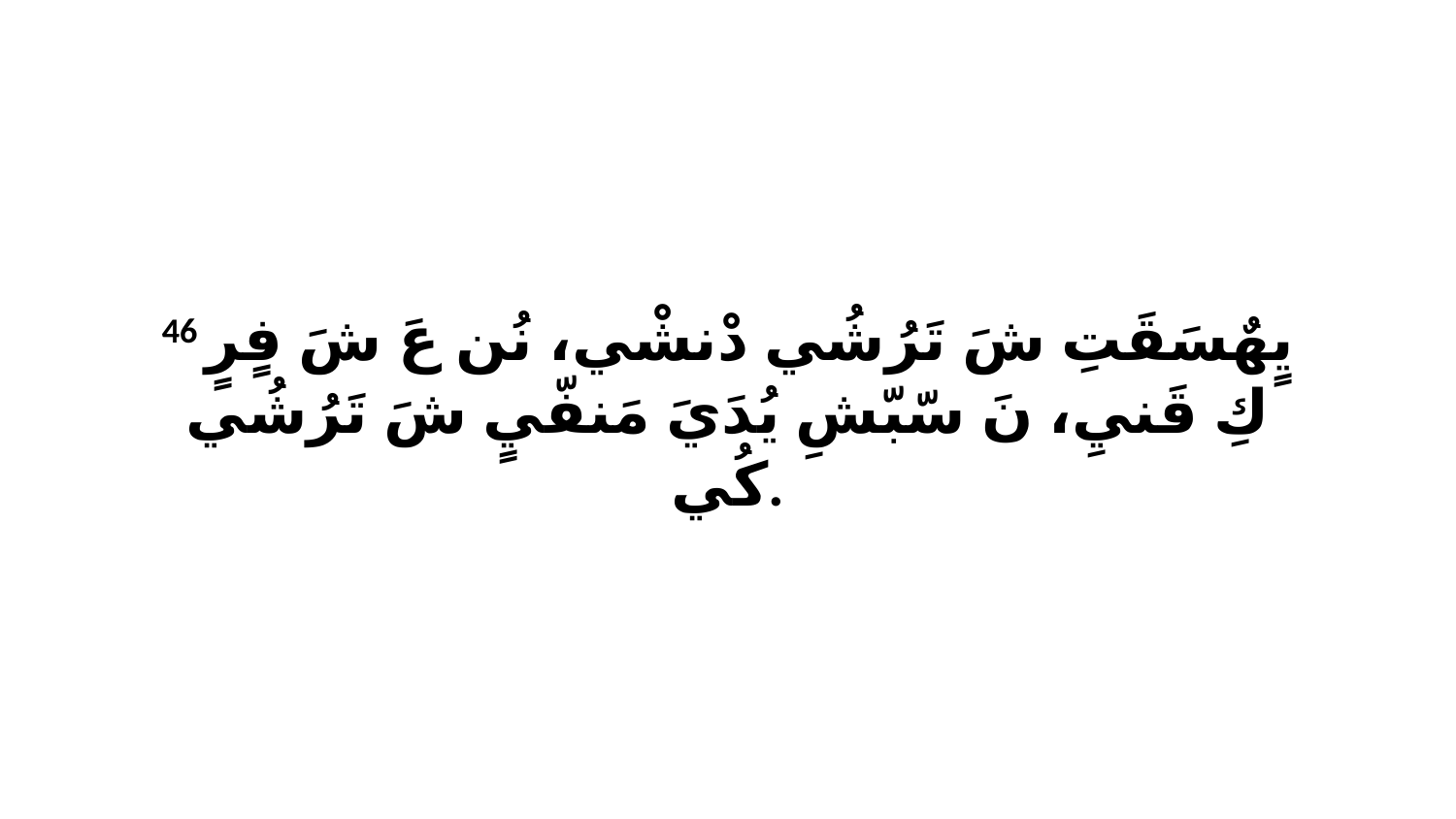

46 يٍهٌسَقَتِ شَ تَرُشُي دْنشْي، نُن عَ شَ فٍرٍ كِ قَنيِ، نَ سّبّشِ يُدَيَ مَنفّيٍ شَ تَرُشُي كُي.